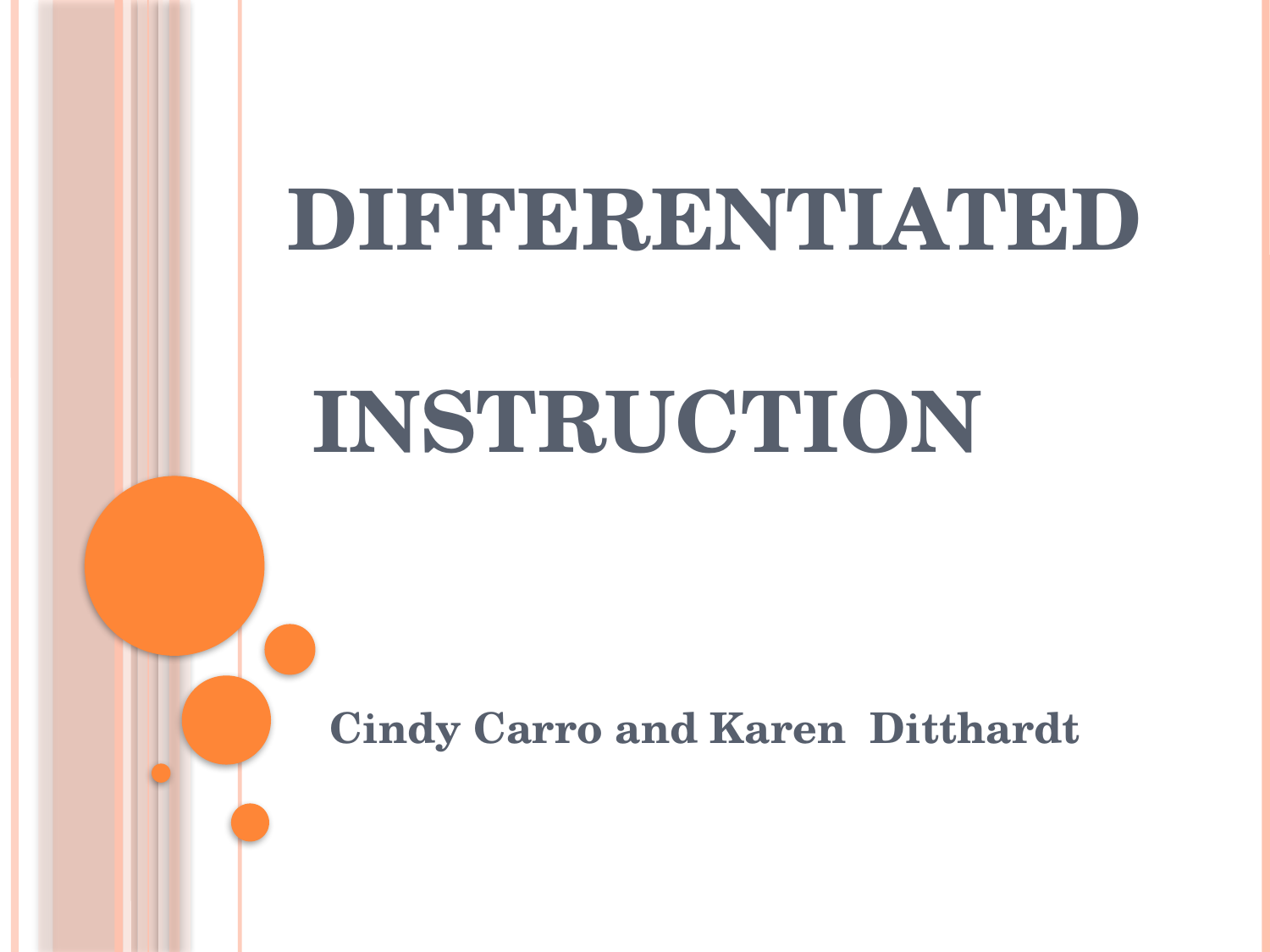

# Differentiated Instruction
Cindy Carro and Karen  Ditthardt